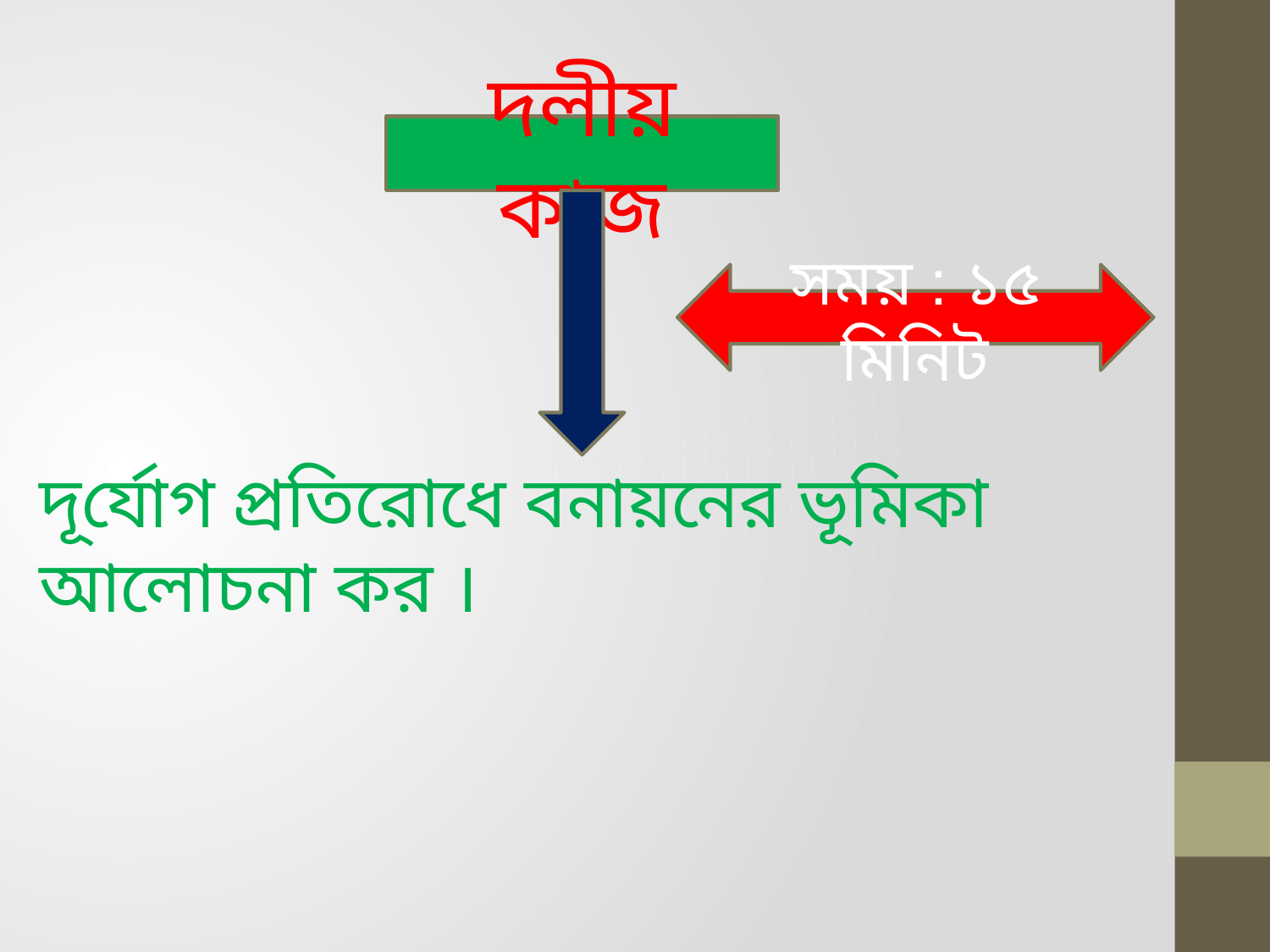

দলীয় কাজ

সময় : ১৫ মিনিট
দূর্যোগ প্রতিরোধে বনায়নের ভূমিকা আলোচনা কর ।